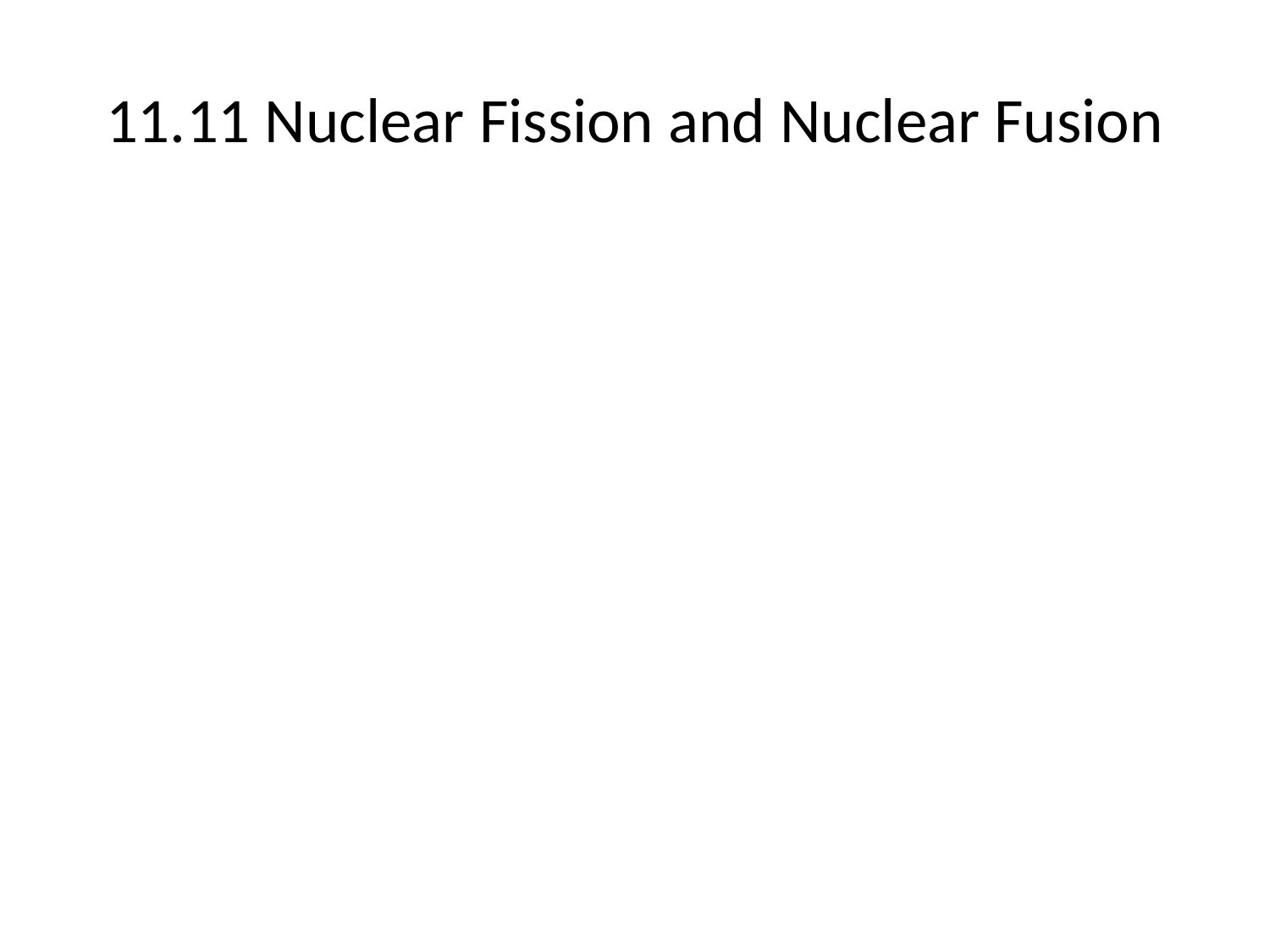

# 11.11 Nuclear Fission and Nuclear Fusion